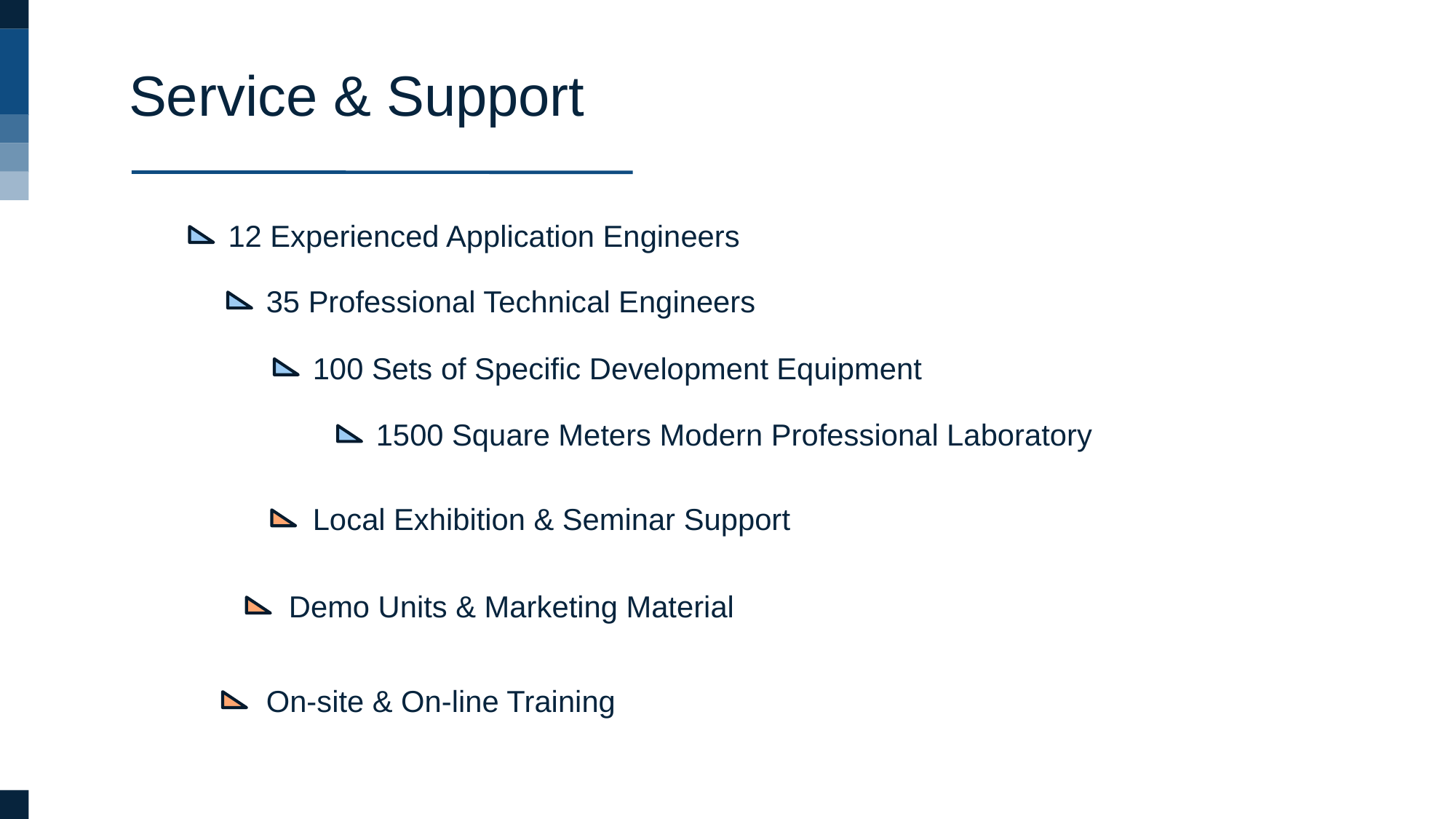

Service & Support
12 Experienced Application Engineers

35 Professional Technical Engineers

100 Sets of Specific Development Equipment

1500 Square Meters Modern Professional Laboratory

Local Exhibition & Seminar Support

Demo Units & Marketing Material

On-site & On-line Training